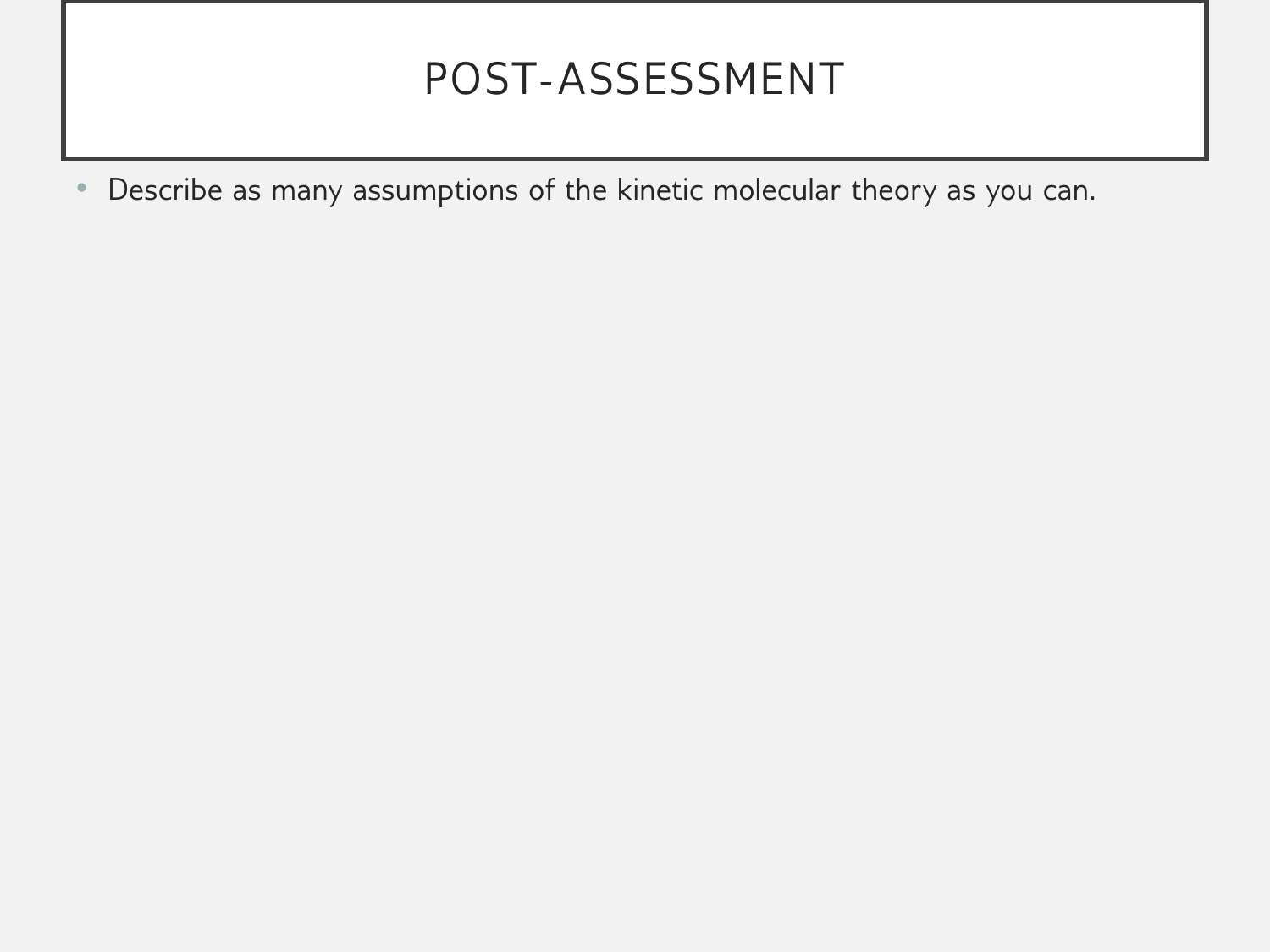

# Post-assessment
Describe as many assumptions of the kinetic molecular theory as you can.